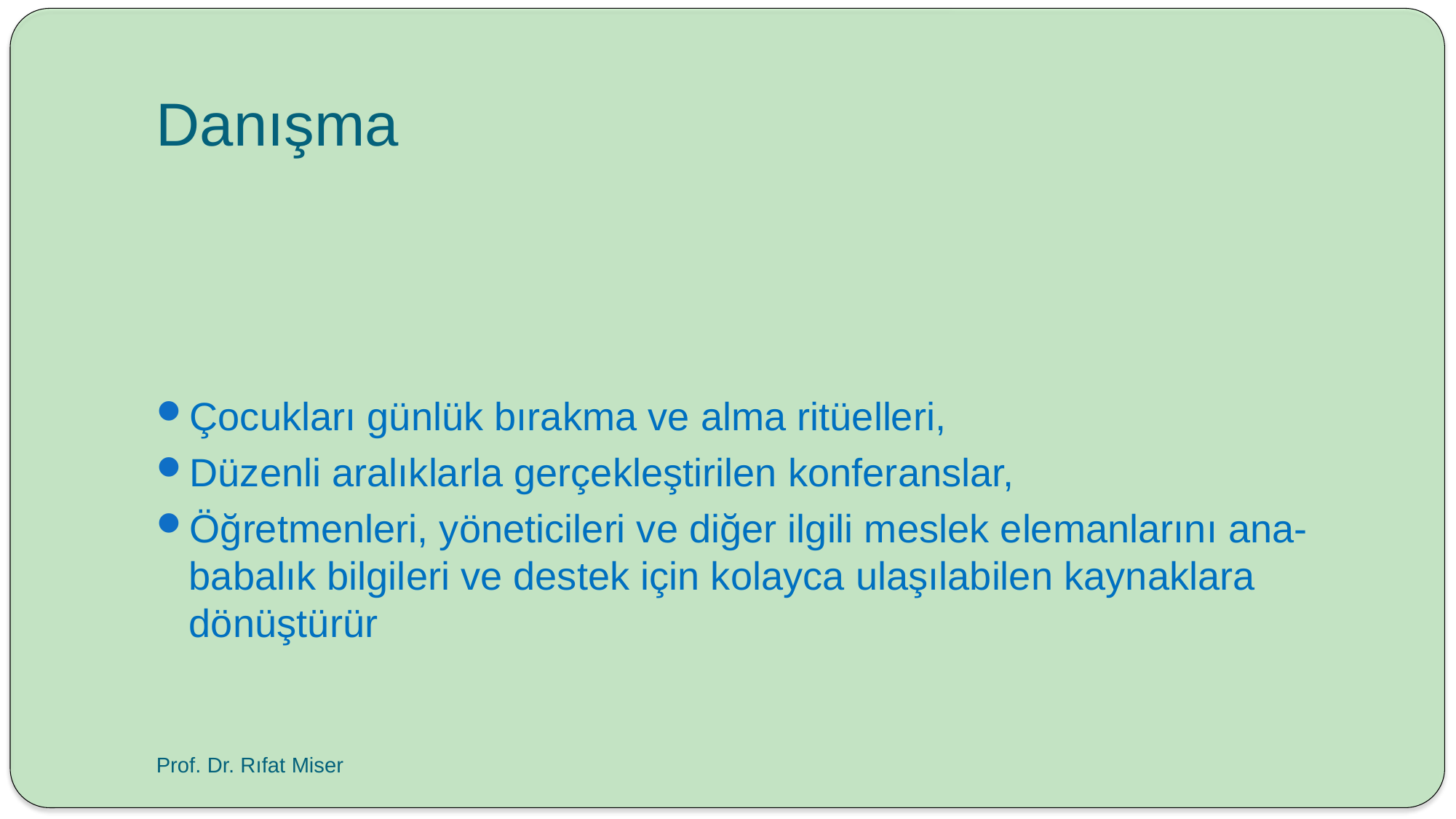

# Danışma
Çocukları günlük bırakma ve alma ritüelleri,
Düzenli aralıklarla gerçekleştirilen konferanslar,
Öğretmenleri, yöneticileri ve diğer ilgili meslek elemanlarını ana-babalık bilgileri ve destek için kolayca ulaşılabilen kaynaklara dönüştürür

Prof. Dr. Rıfat Miser